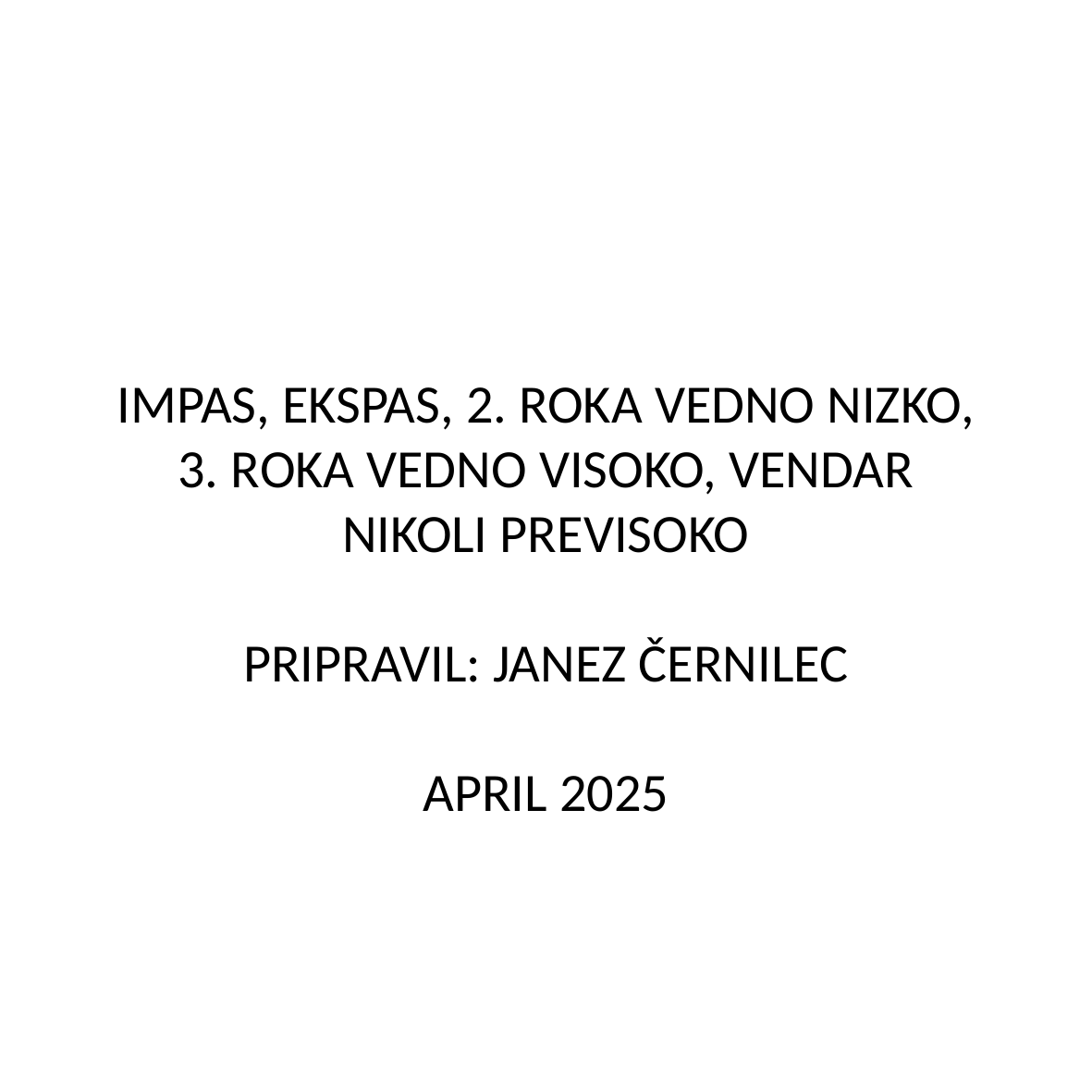

IMPAS, EKSPAS, 2. ROKA VEDNO NIZKO, 3. ROKA VEDNO VISOKO, VENDAR NIKOLI PREVISOKO

PRIPRAVIL: JANEZ ČERNILEC

APRIL 2025